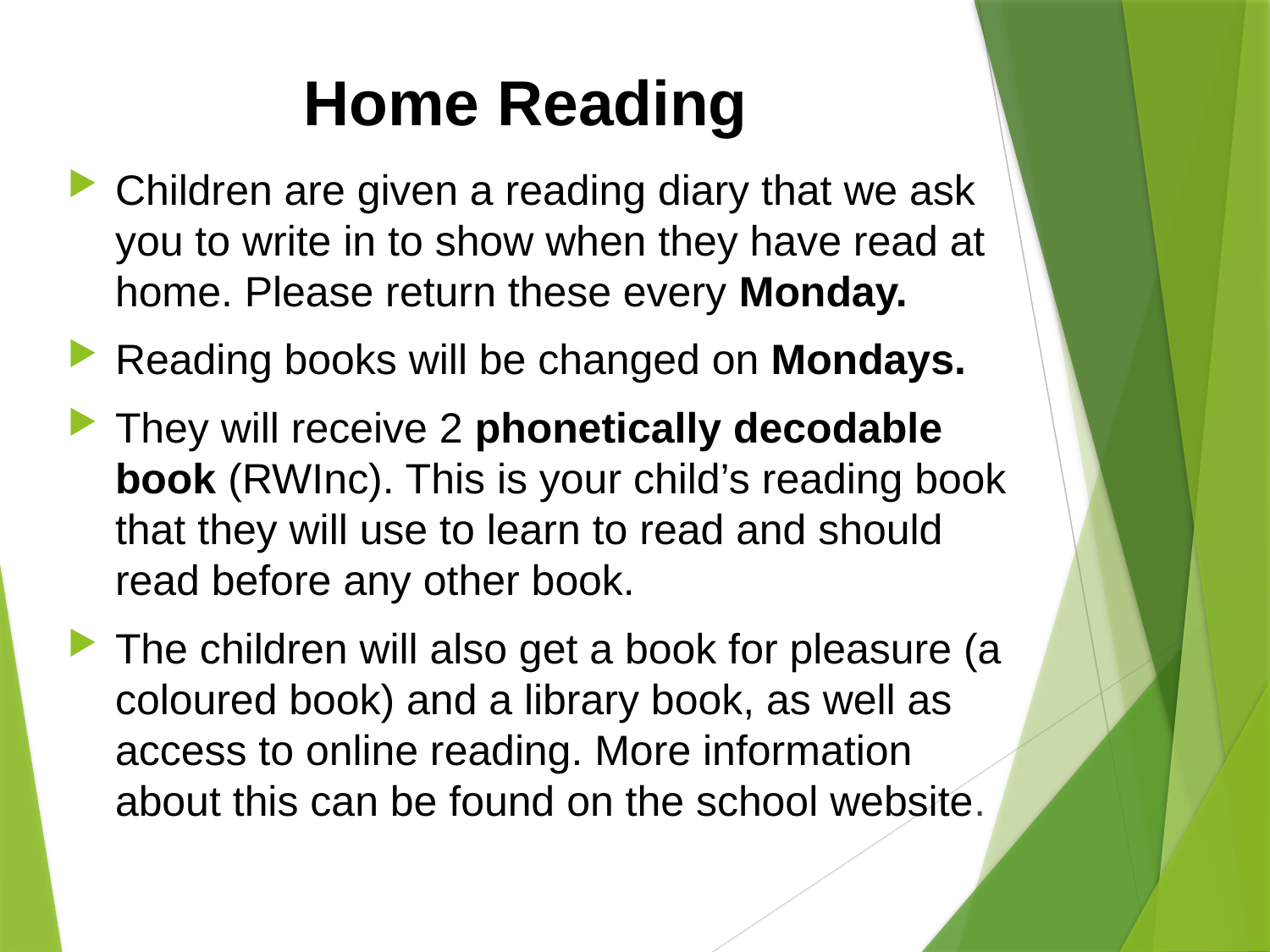

# Home Reading
Children are given a reading diary that we ask you to write in to show when they have read at home. Please return these every Monday.
Reading books will be changed on Mondays.
They will receive 2 phonetically decodable book (RWInc). This is your child’s reading book that they will use to learn to read and should read before any other book.
The children will also get a book for pleasure (a coloured book) and a library book, as well as access to online reading. More information about this can be found on the school website.